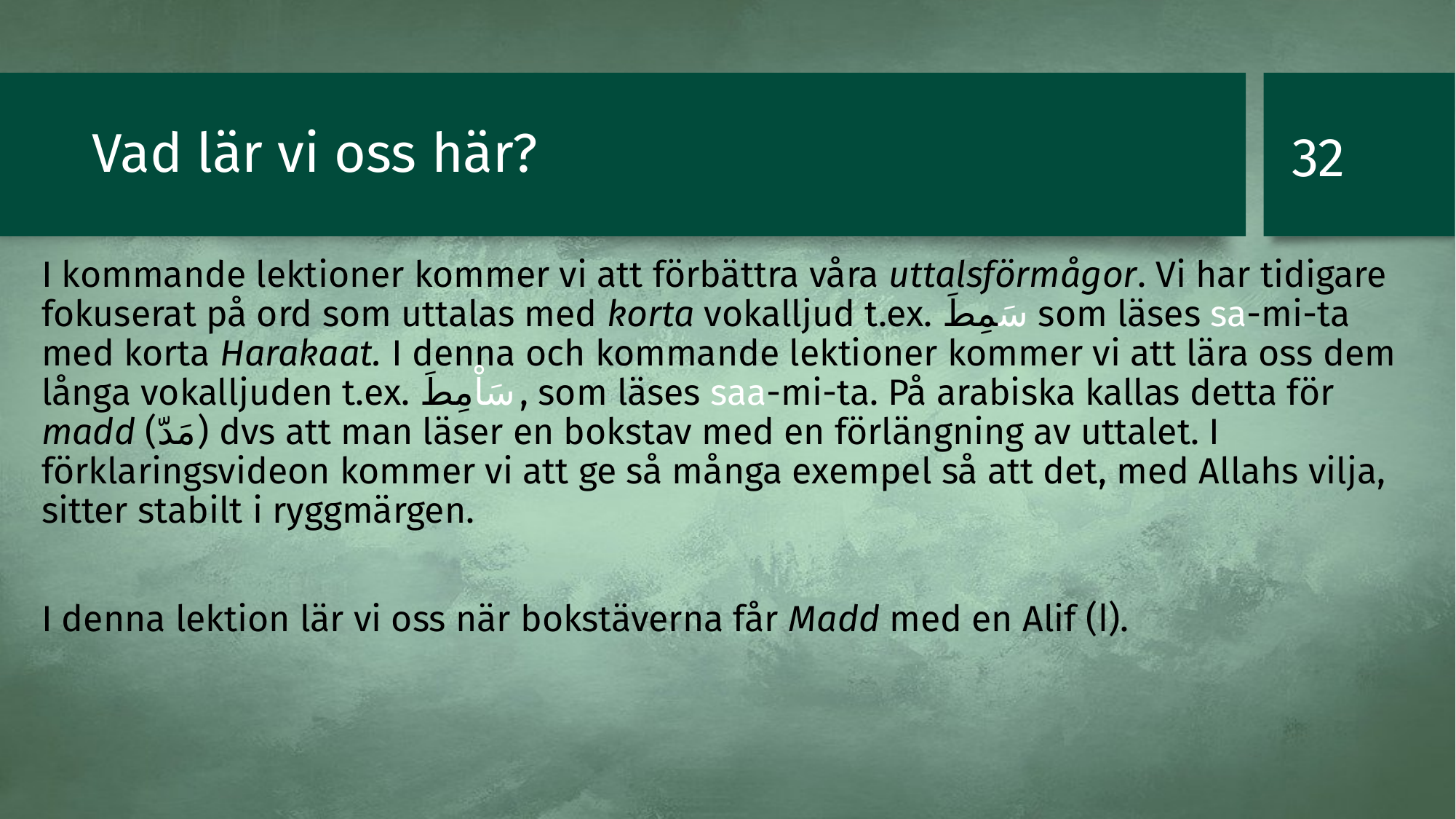

32
# Vad lär vi oss här?
I kommande lektioner kommer vi att förbättra våra uttalsförmågor. Vi har tidigare fokuserat på ord som uttalas med korta vokalljud t.ex. سَمِطَ som läses sa-mi-ta med korta Harakaat. I denna och kommande lektioner kommer vi att lära oss dem långa vokalljuden t.ex. سَاْمِطَ, som läses saa-mi-ta. På arabiska kallas detta för madd (مَدّ) dvs att man läser en bokstav med en förlängning av uttalet. I förklaringsvideon kommer vi att ge så många exempel så att det, med Allahs vilja, sitter stabilt i ryggmärgen.

I denna lektion lär vi oss när bokstäverna får Madd med en Alif (ا).